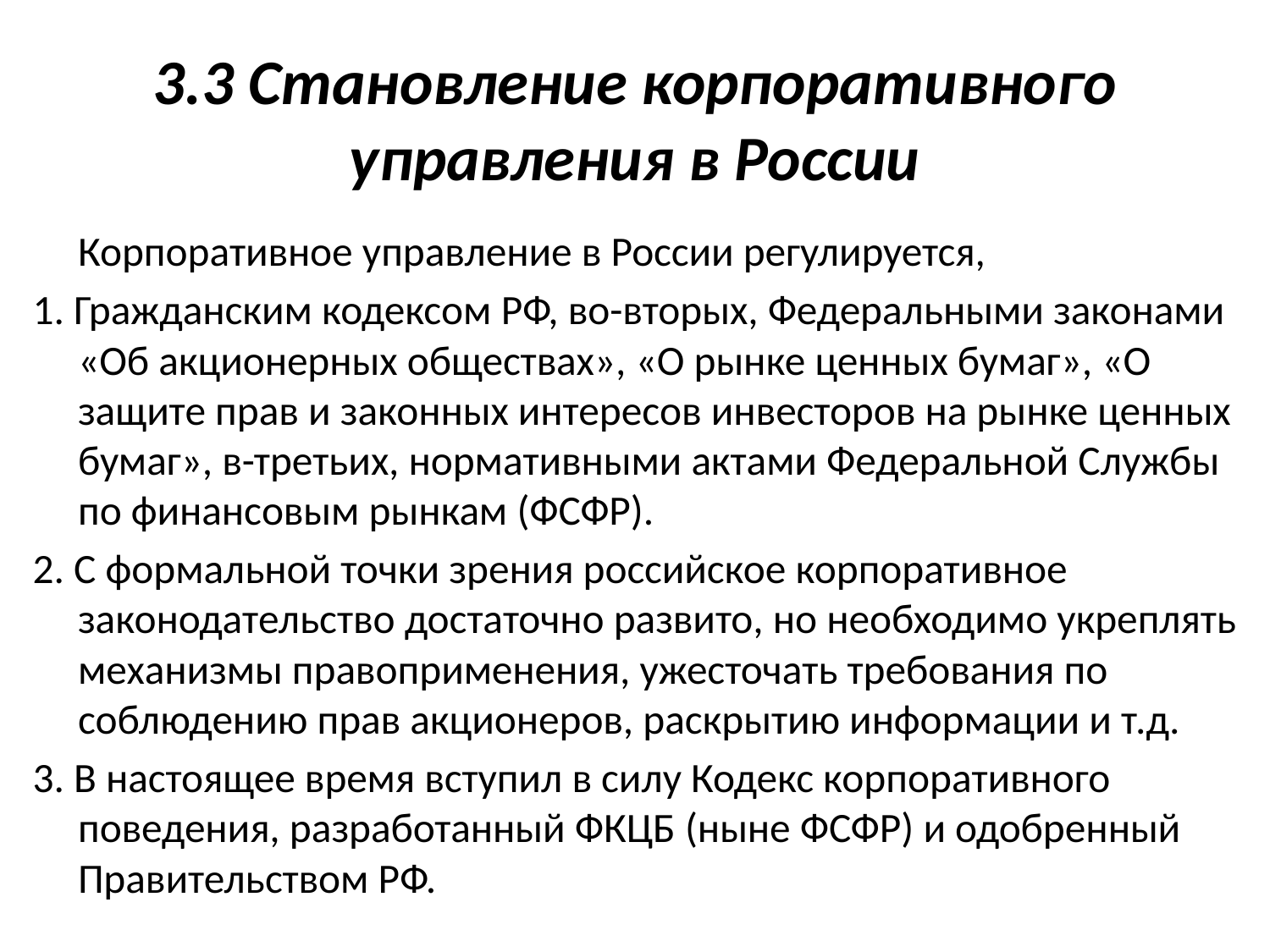

# 3.3 Становление корпоративного управления в России
	Корпоративное управление в России регулируется,
1. Гражданским кодексом РФ, во-вторых, Федеральными законами «Об акционерных обществах», «О рынке ценных бумаг», «О защите прав и законных интересов инвесторов на рынке ценных бумаг», в-третьих, нормативными актами Федеральной Службы по финансовым рынкам (ФСФР).
2. С формальной точки зрения российское корпоративное законодательство достаточно развито, но необходимо укреплять механизмы правоприменения, ужесточать требования по соблюдению прав акционеров, раскрытию информации и т.д.
3. В настоящее время вступил в силу Кодекс корпоративного поведения, разработанный ФКЦБ (ныне ФСФР) и одобренный Правительством РФ.